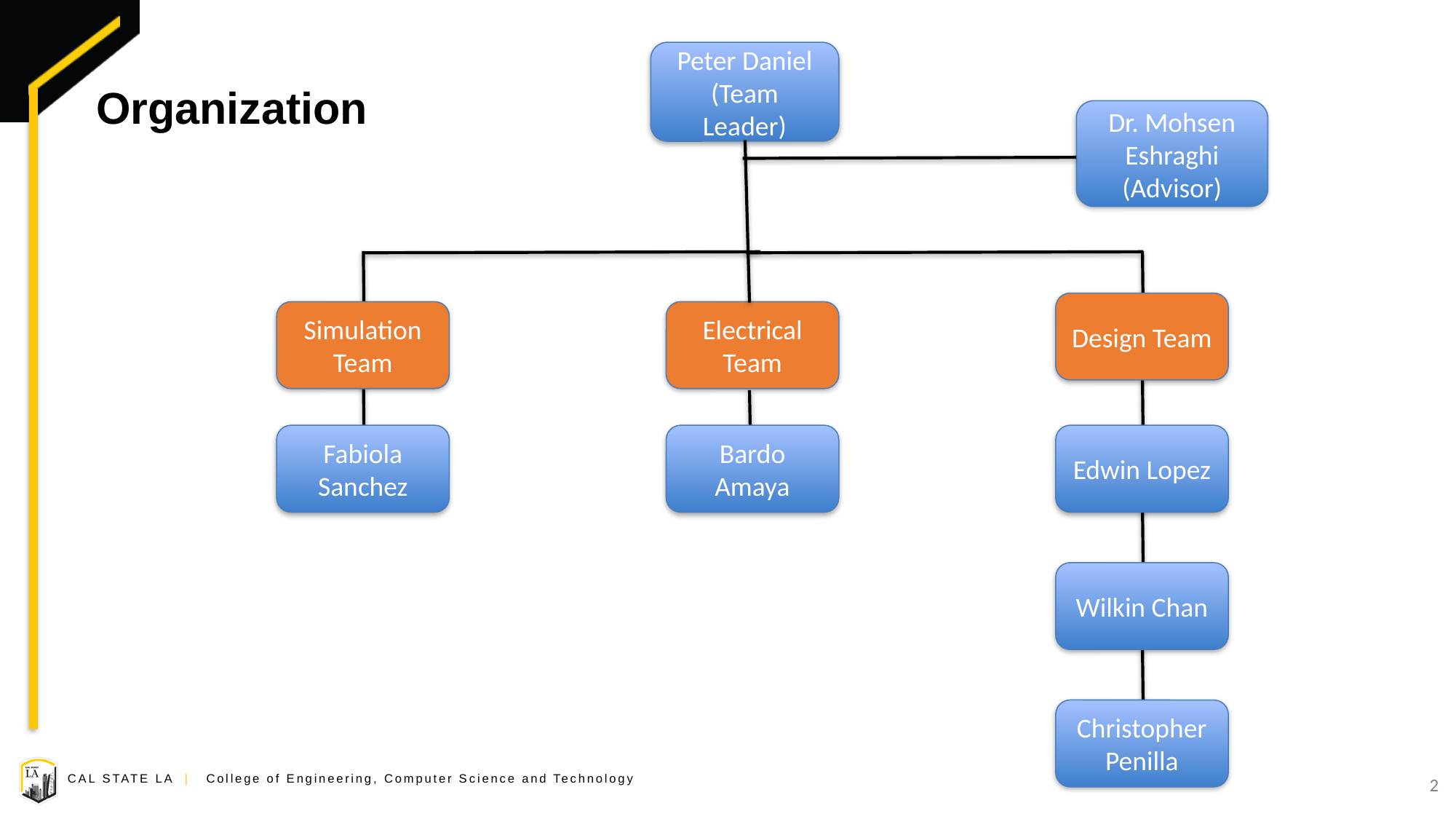

# Organization
Peter Daniel (Team Leader)
Dr. Mohsen Eshraghi
(Advisor)
Design Team
Simulation Team
Electrical Team
Edwin Lopez
Fabiola Sanchez
Bardo Amaya
Wilkin Chan
Christopher Penilla
2